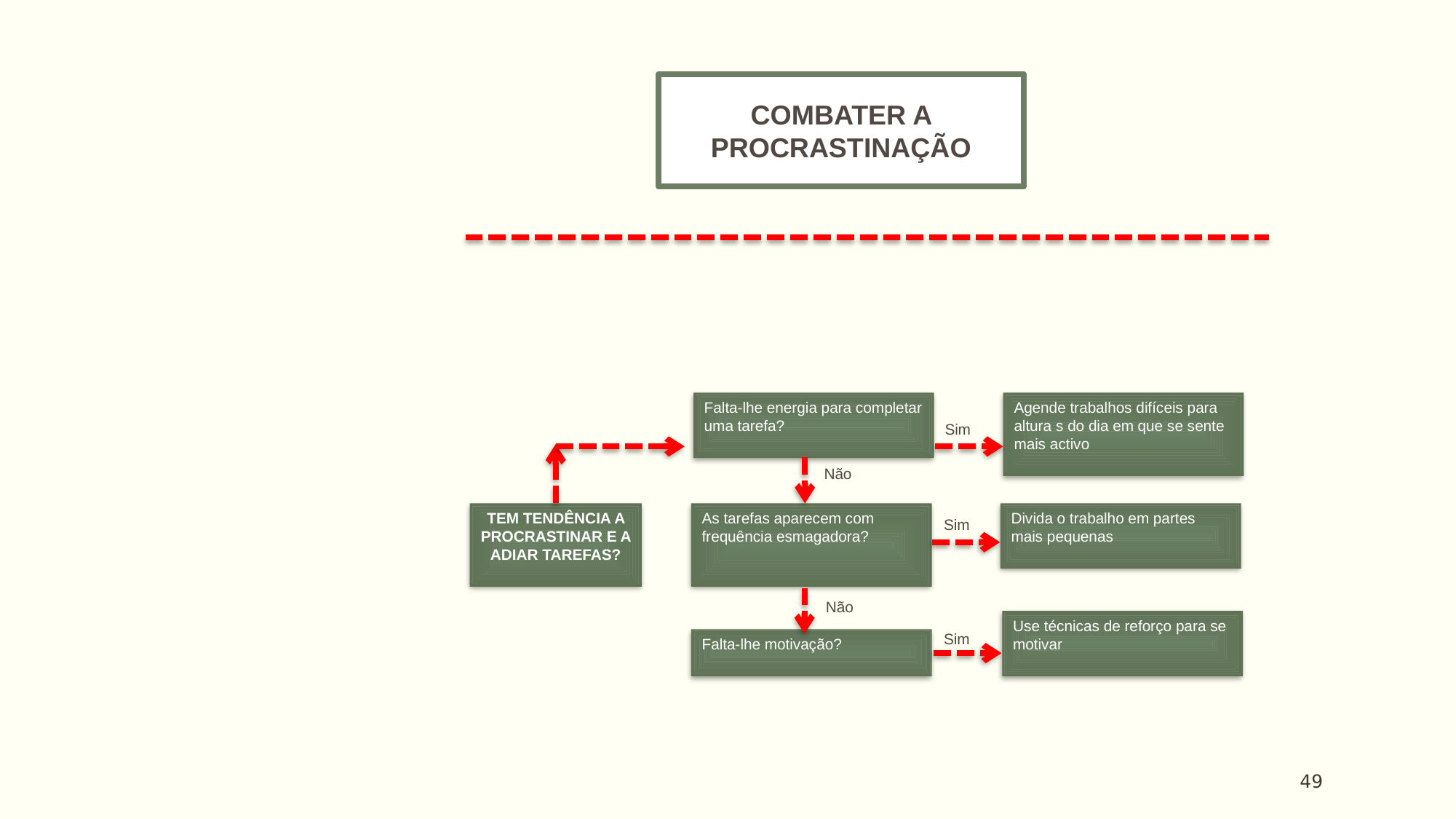

COMBATER A PROCRASTINAÇÃO

Falta-lhe energia para completar uma tarefa?

Agende trabalhos difíceis para altura s do dia em que se sente mais activo

Sim
Não
TEM TENDÊNCIA A PROCRASTINAR E A ADIAR TAREFAS?

As tarefas aparecem com frequência esmagadora?

Divida o trabalho em partes mais pequenas

Sim
Não
Use técnicas de reforço para se motivar

Sim
Falta-lhe motivação?

49